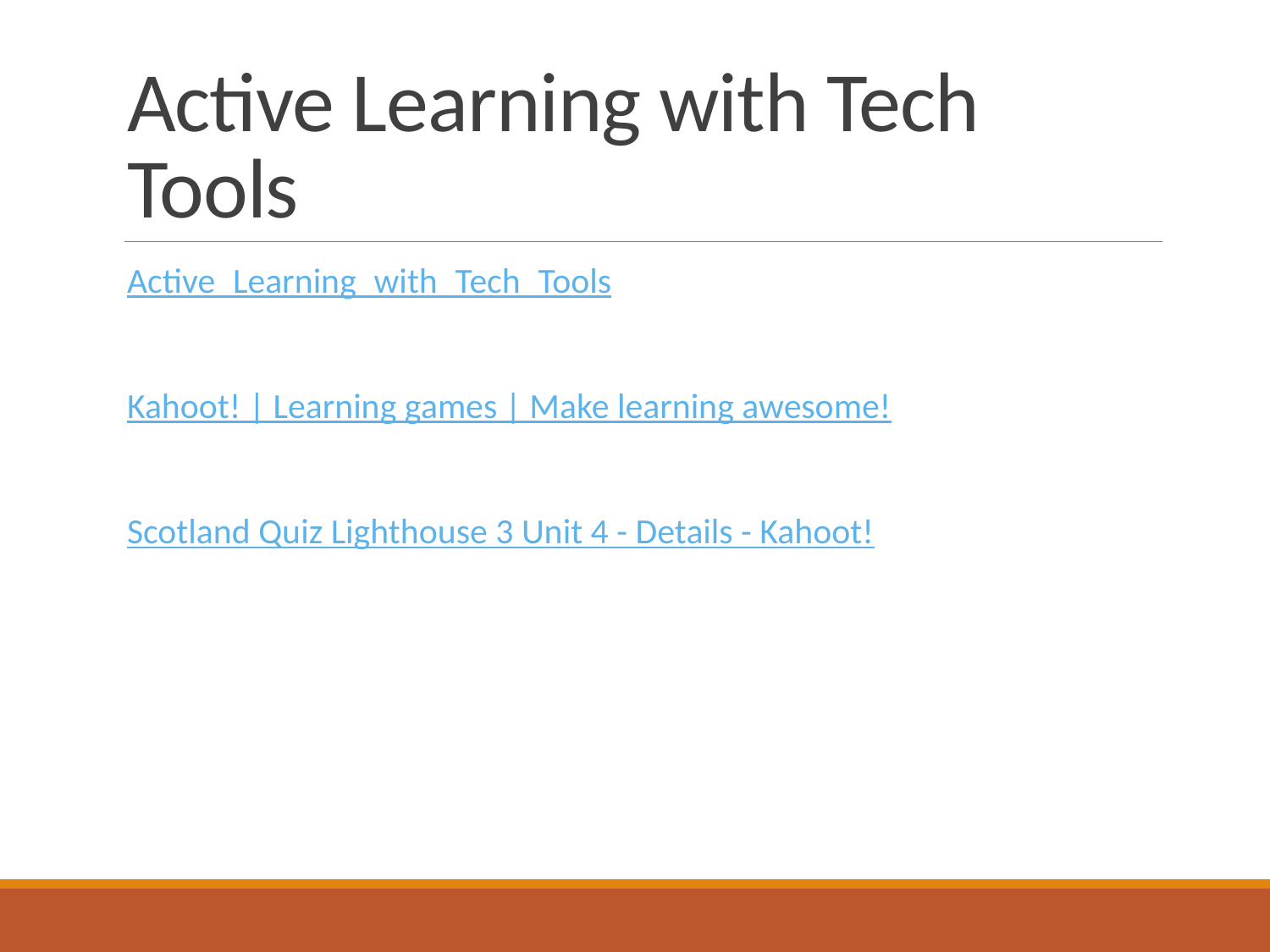

# Active Learning with Tech Tools
Active_Learning_with_Tech_Tools

Kahoot! | Learning games | Make learning awesome!

Scotland Quiz Lighthouse 3 Unit 4 - Details - Kahoot!